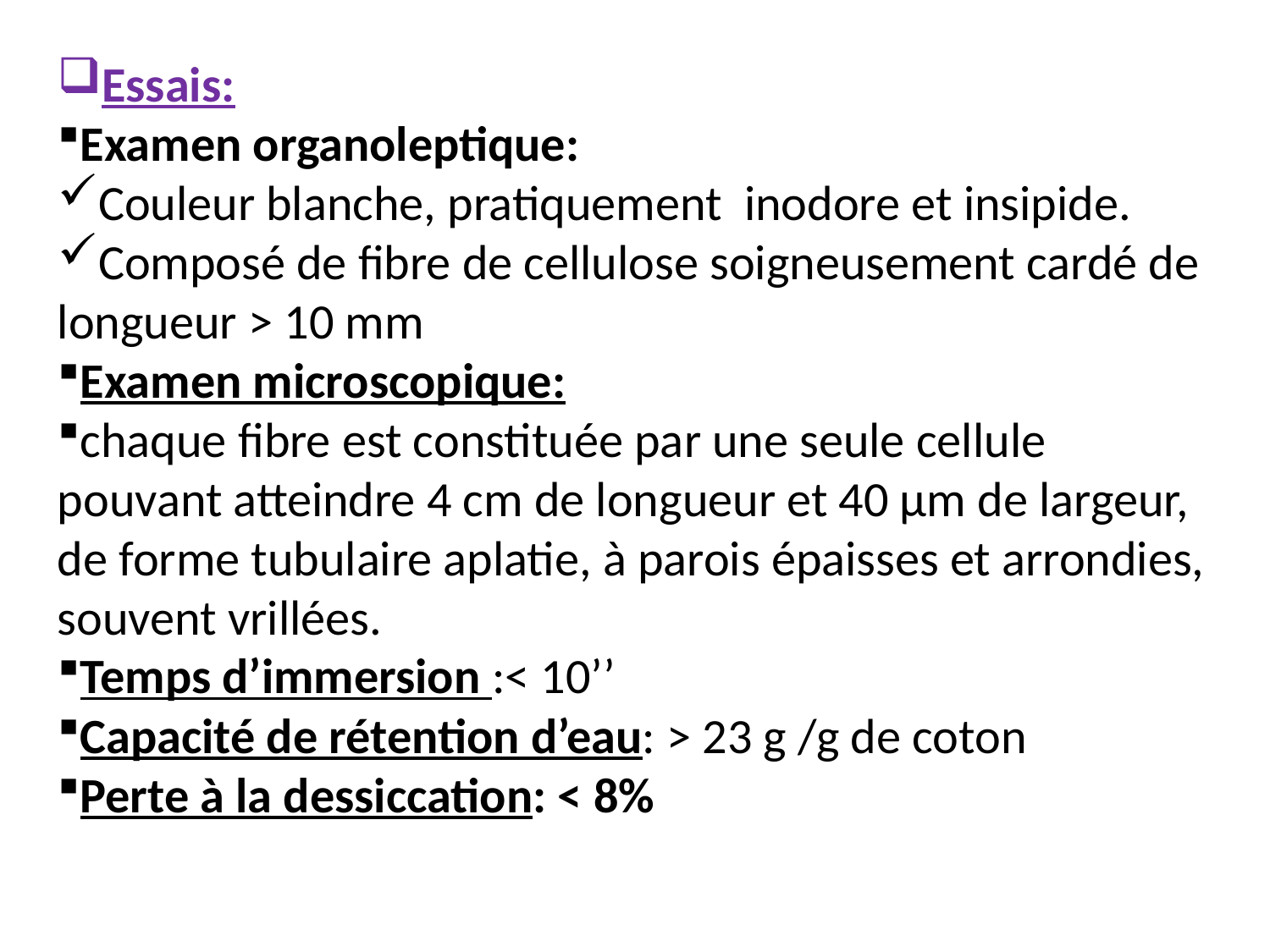

Essais:
Examen organoleptique:
Couleur blanche, pratiquement  inodore et insipide.
Composé de fibre de cellulose soigneusement cardé de longueur > 10 mm
Examen microscopique:
chaque fibre est constituée par une seule cellule pouvant atteindre 4 cm de longueur et 40 μm de largeur, de forme tubulaire aplatie, à parois épaisses et arrondies, souvent vrillées.
Temps d’immersion :< 10’’
Capacité de rétention d’eau: > 23 g /g de coton
Perte à la dessiccation: < 8%